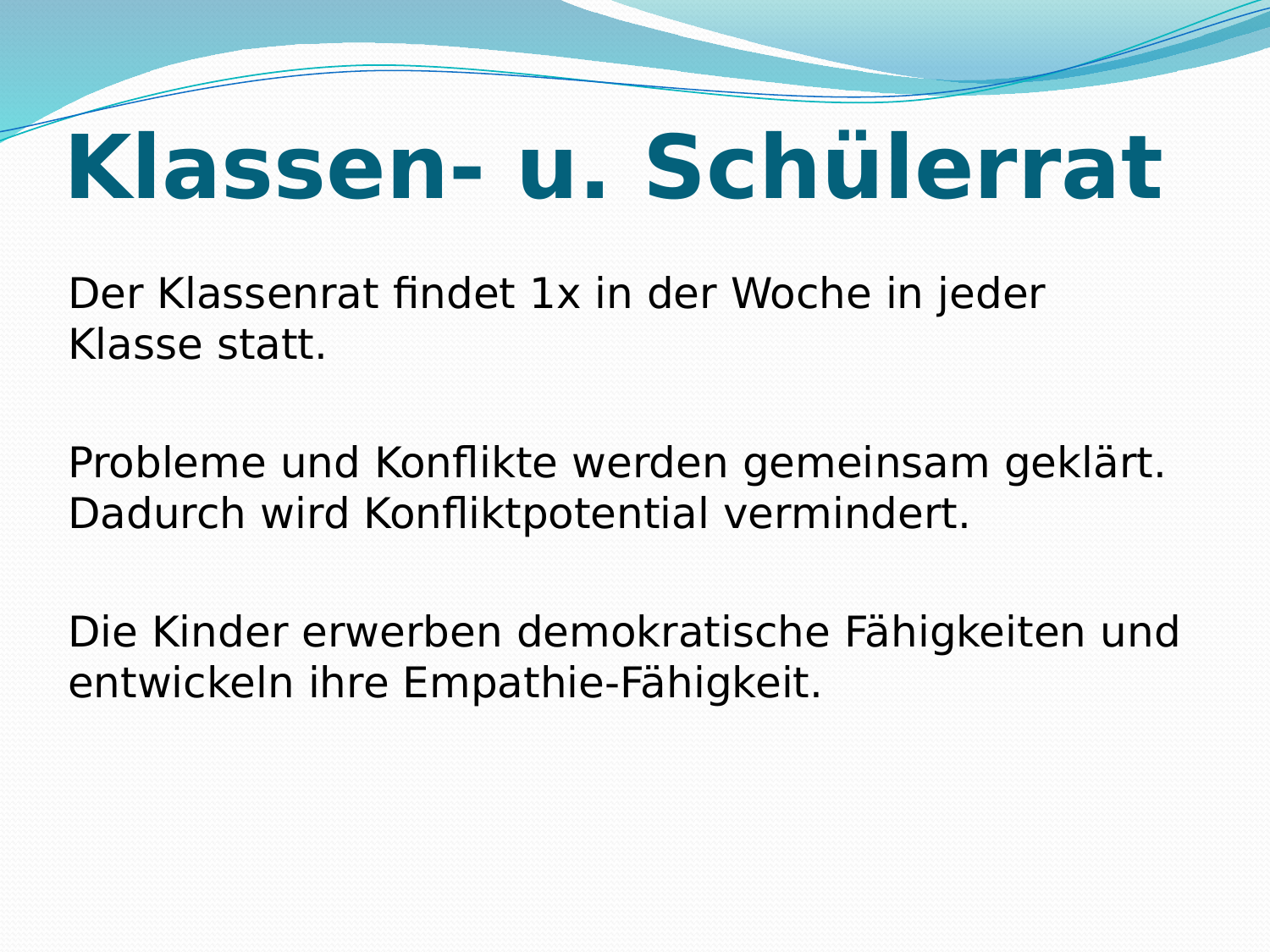

Klassen- u. Schülerrat

Der Klassenrat findet 1x in der Woche in jeder Klasse statt.

Probleme und Konflikte werden gemeinsam geklärt. Dadurch wird Konfliktpotential vermindert.

Die Kinder erwerben demokratische Fähigkeiten und entwickeln ihre Empathie-Fähigkeit.